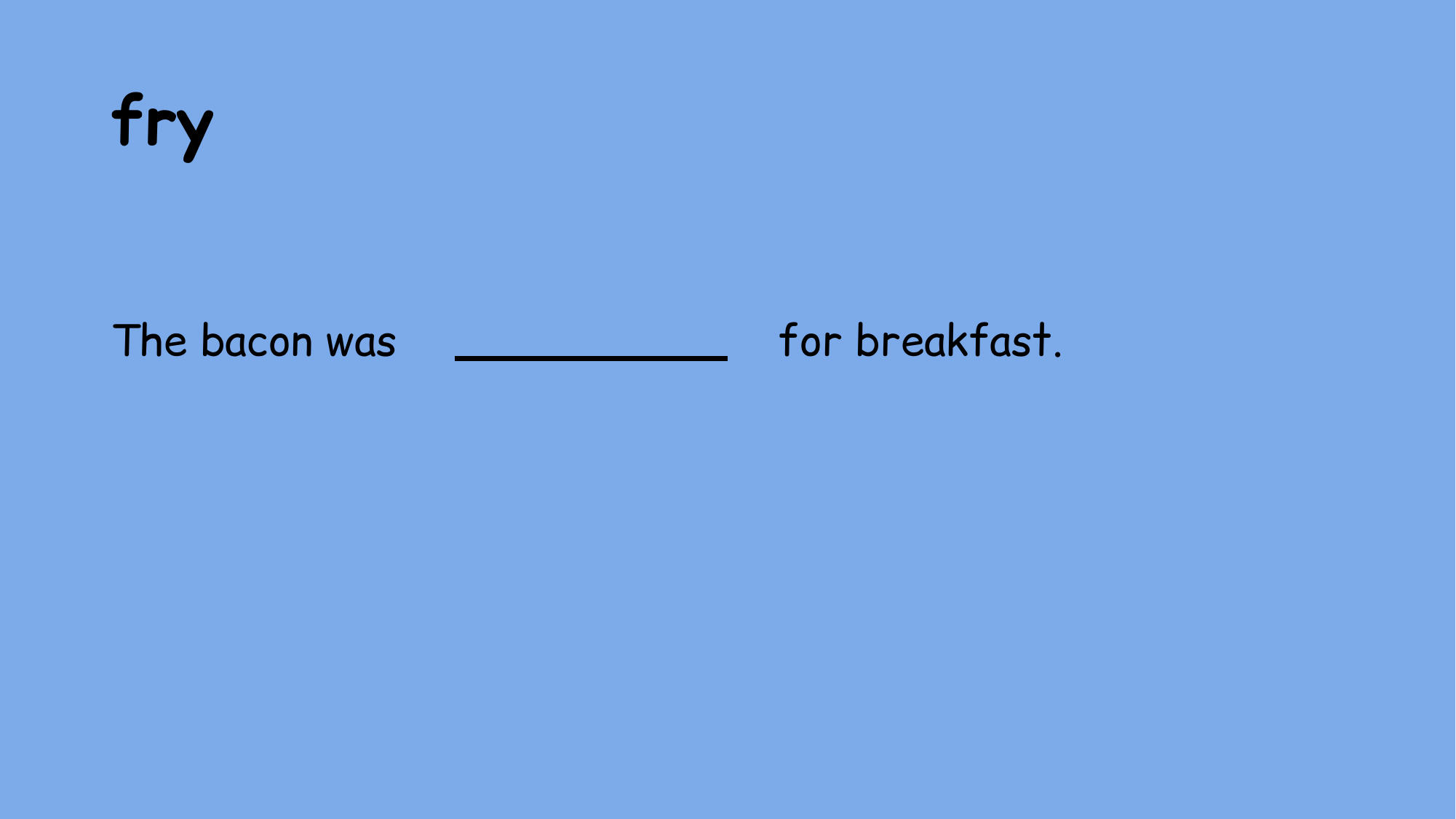

# fry
The bacon was 	 			 for breakfast.